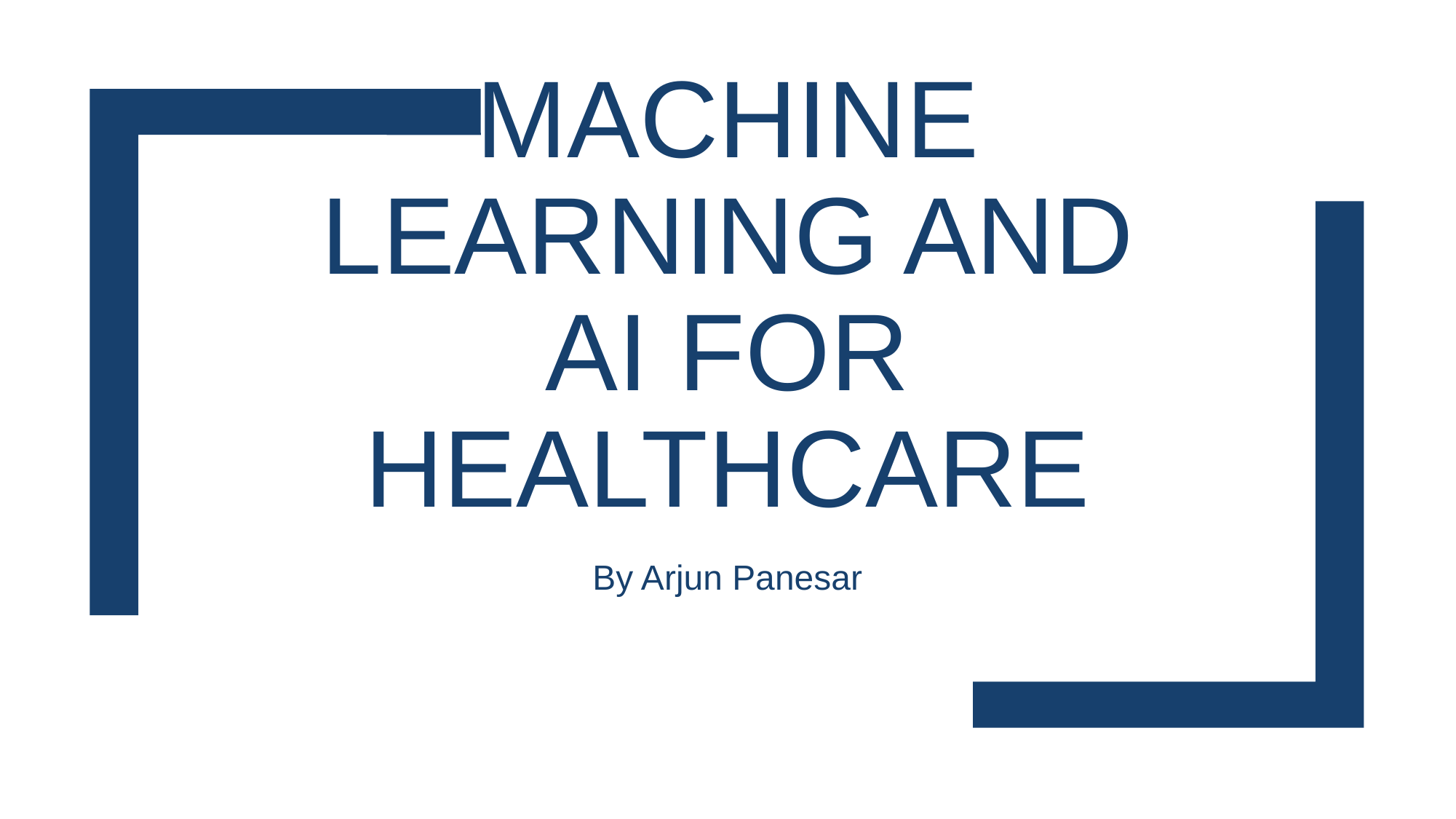

# Machine Learning and AI for Healthcare
By Arjun Panesar